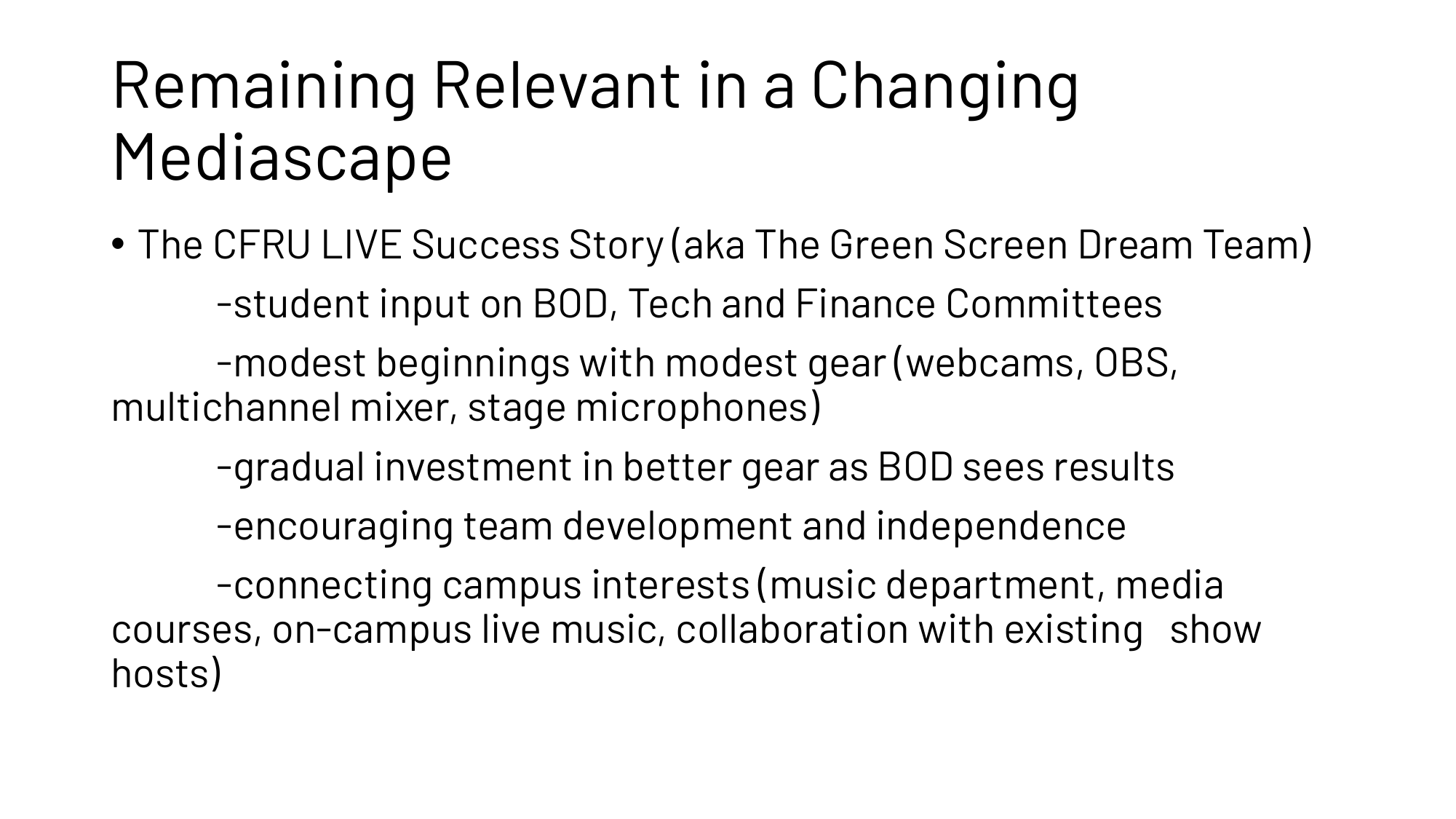

# Remaining Relevant in a Changing Mediascape
The CFRU LIVE Success Story (aka The Green Screen Dream Team)
	-student input on BOD, Tech and Finance Committees
	-modest beginnings with modest gear (webcams, OBS, 	multichannel mixer, stage microphones)
	-gradual investment in better gear as BOD sees results
	-encouraging team development and independence
	-connecting campus interests (music department, media 	courses, on-campus live music, collaboration with existing 	show 	hosts)